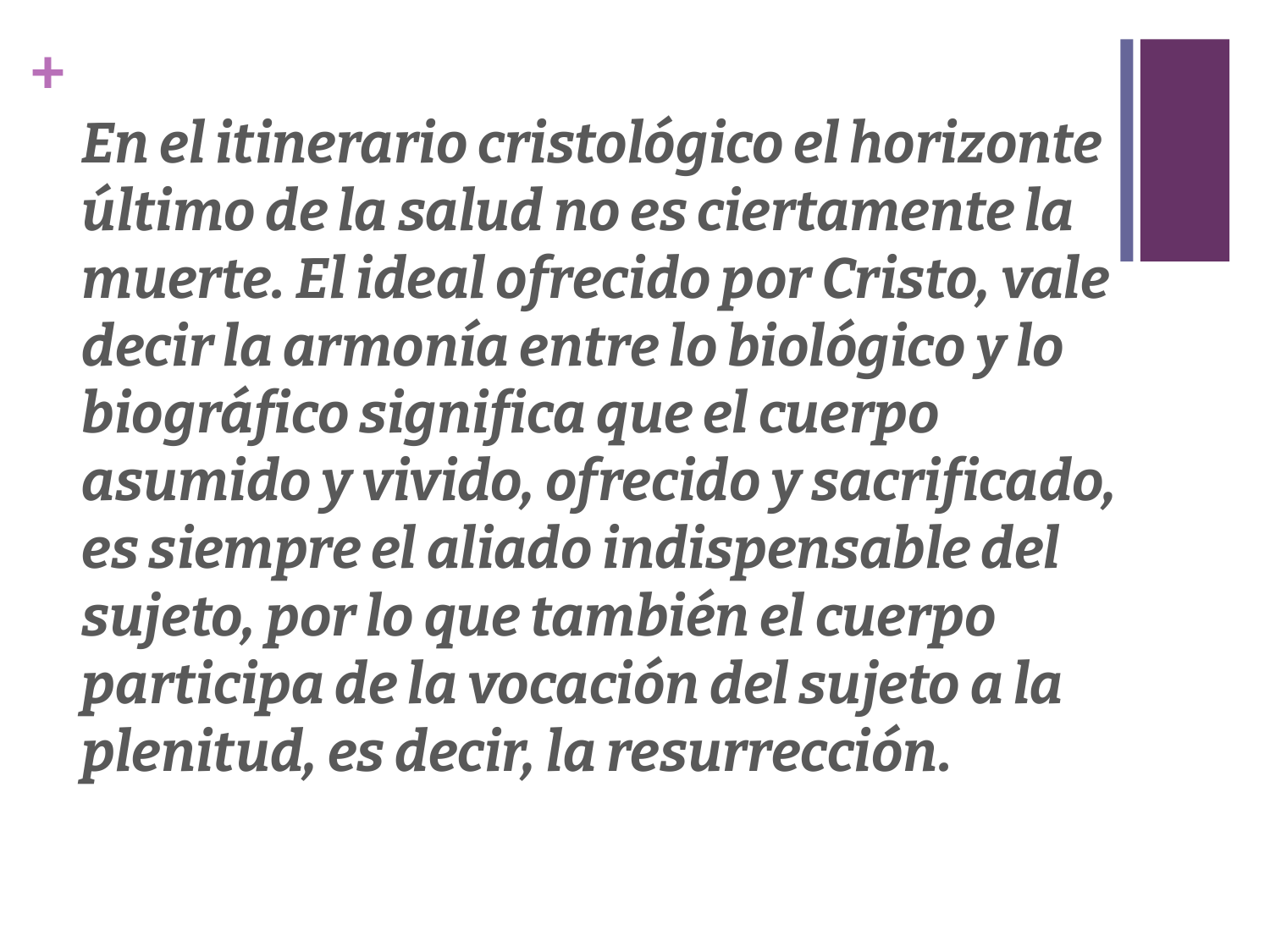

#
En el itinerario cristológico el horizonte último de la salud no es ciertamente la muerte. El ideal ofrecido por Cristo, vale decir la armonía entre lo biológico y lo biográfico significa que el cuerpo asumido y vivido, ofrecido y sacrificado, es siempre el aliado indispensable del sujeto, por lo que también el cuerpo participa de la vocación del sujeto a la plenitud, es decir, la resurrección.